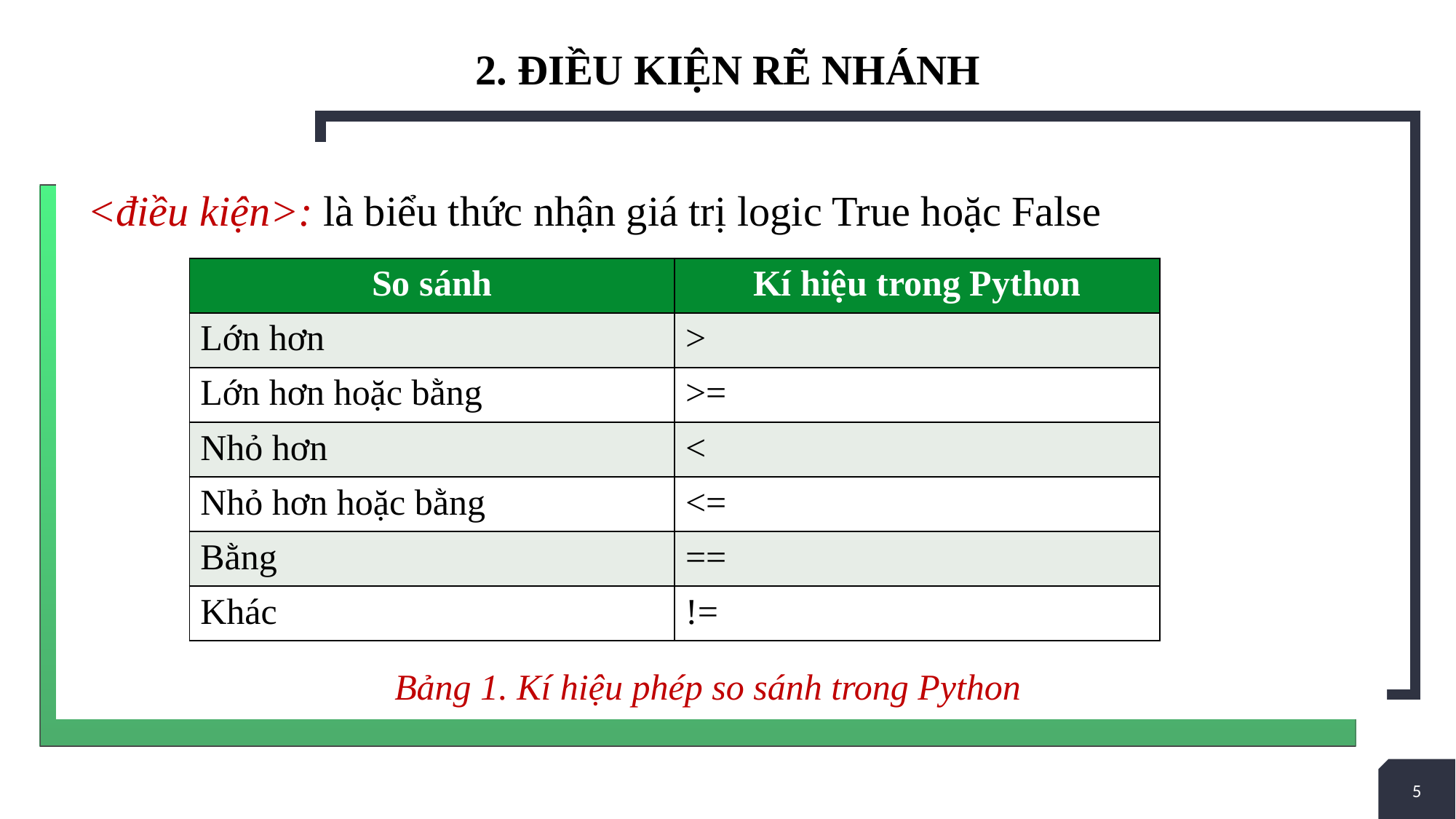

# 2. điều kiện rẽ nhánh
<điều kiện>: là biểu thức nhận giá trị logic True hoặc False
| So sánh | Kí hiệu trong Python |
| --- | --- |
| Lớn hơn | > |
| Lớn hơn hoặc bằng | >= |
| Nhỏ hơn | < |
| Nhỏ hơn hoặc bằng | <= |
| Bằng | == |
| Khác | != |
Bảng 1. Kí hiệu phép so sánh trong Python
5